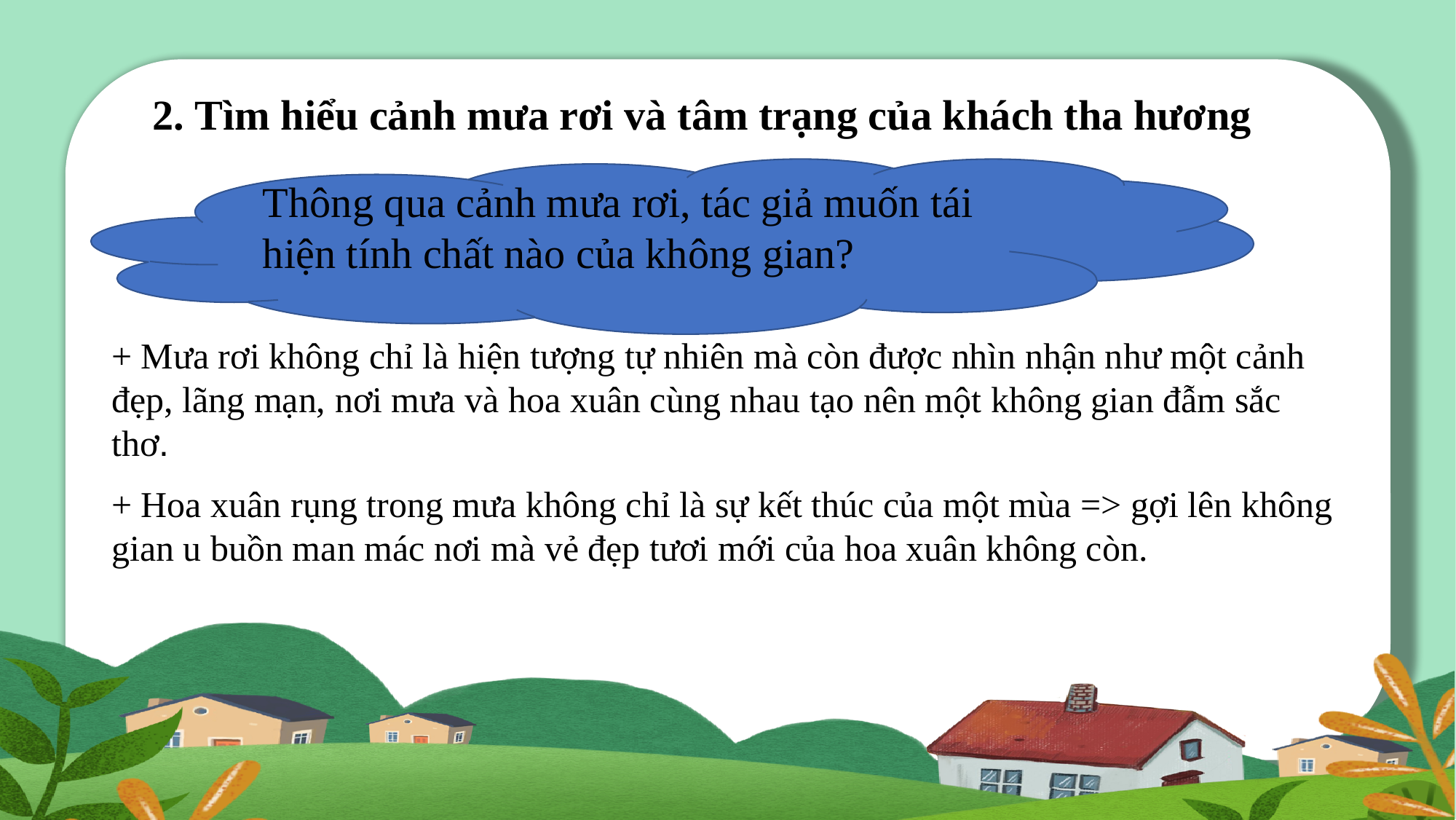

2. Tìm hiểu cảnh mưa rơi và tâm trạng của khách tha hương
Thông qua cảnh mưa rơi, tác giả muốn tái hiện tính chất nào của không gian?

+ Mưa rơi không chỉ là hiện tượng tự nhiên mà còn được nhìn nhận như một cảnh đẹp, lãng mạn, nơi mưa và hoa xuân cùng nhau tạo nên một không gian đẫm sắc thơ.
+ Hoa xuân rụng trong mưa không chỉ là sự kết thúc của một mùa => gợi lên không gian u buồn man mác nơi mà vẻ đẹp tươi mới của hoa xuân không còn.